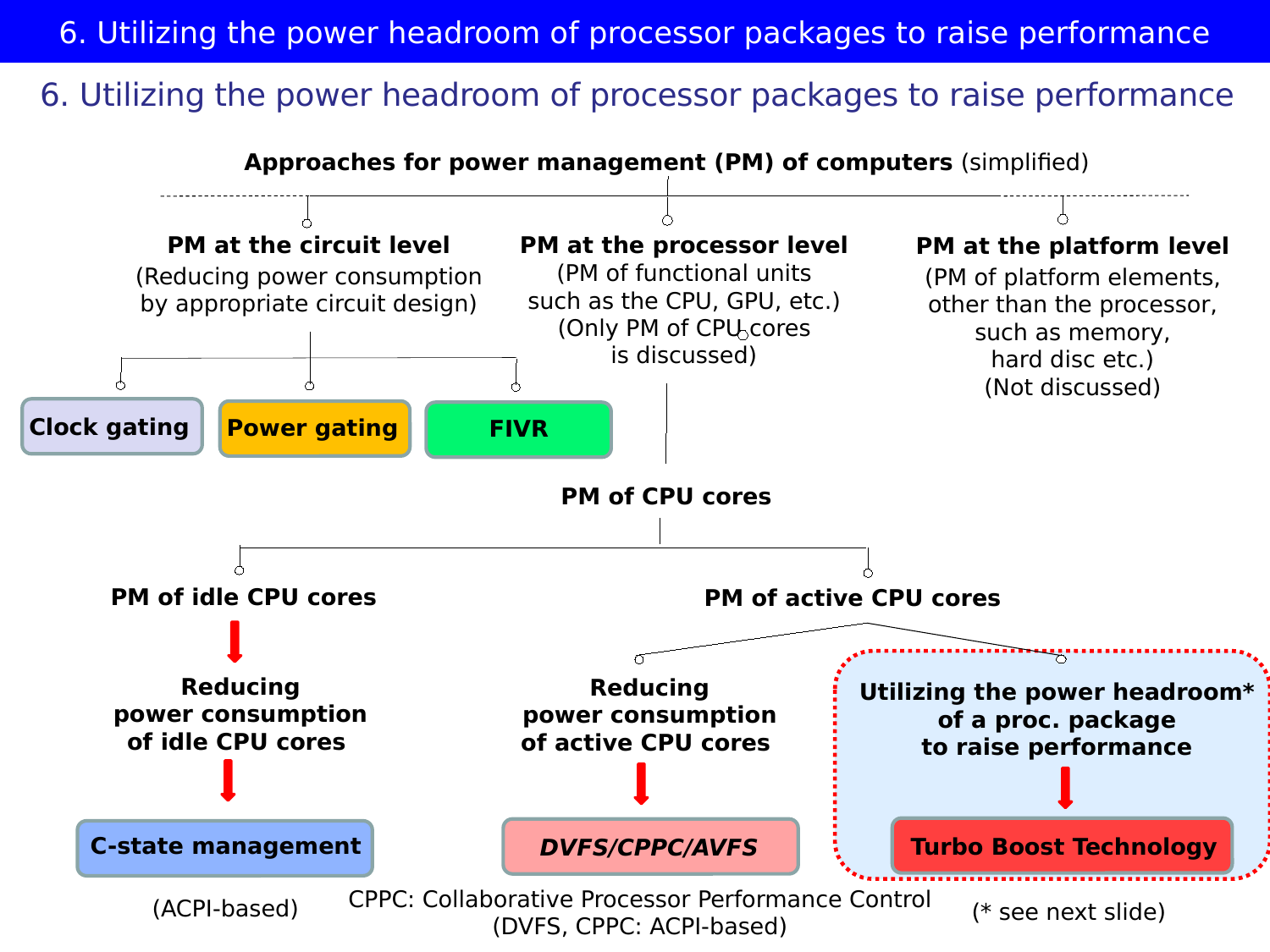

# 6. Utilizing the power headroom of processor packages to raise performance
6. Utilizing the power headroom of processor packages to raise performance
Approaches for power management (PM) of computers (simplified)

PM at the circuit level
(Reducing power consumption
by appropriate circuit design)
PM at the processor level
(PM of functional units
 such as the CPU, GPU, etc.)
(Only PM of CPU cores
 is discussed)

PM at the platform level
(PM of platform elements,
other than the processor,
 such as memory,
hard disc etc.)
(Not discussed)

Clock gating
Power gating
FIVR

PM of CPU cores

PM of idle CPU cores
PM of active CPU cores

 Reducing
 power consumption
of idle CPU cores
 Reducing
 power consumption
of active CPU cores
Utilizing the power headroom*
of a proc. package
to raise performance

C-state management
Turbo Boost Technology
DVFS/CPPC/AVFS
CPPC: Collaborative Processor Performance Control
(DVFS, CPPC: ACPI-based)
(ACPI-based)
(* see next slide)